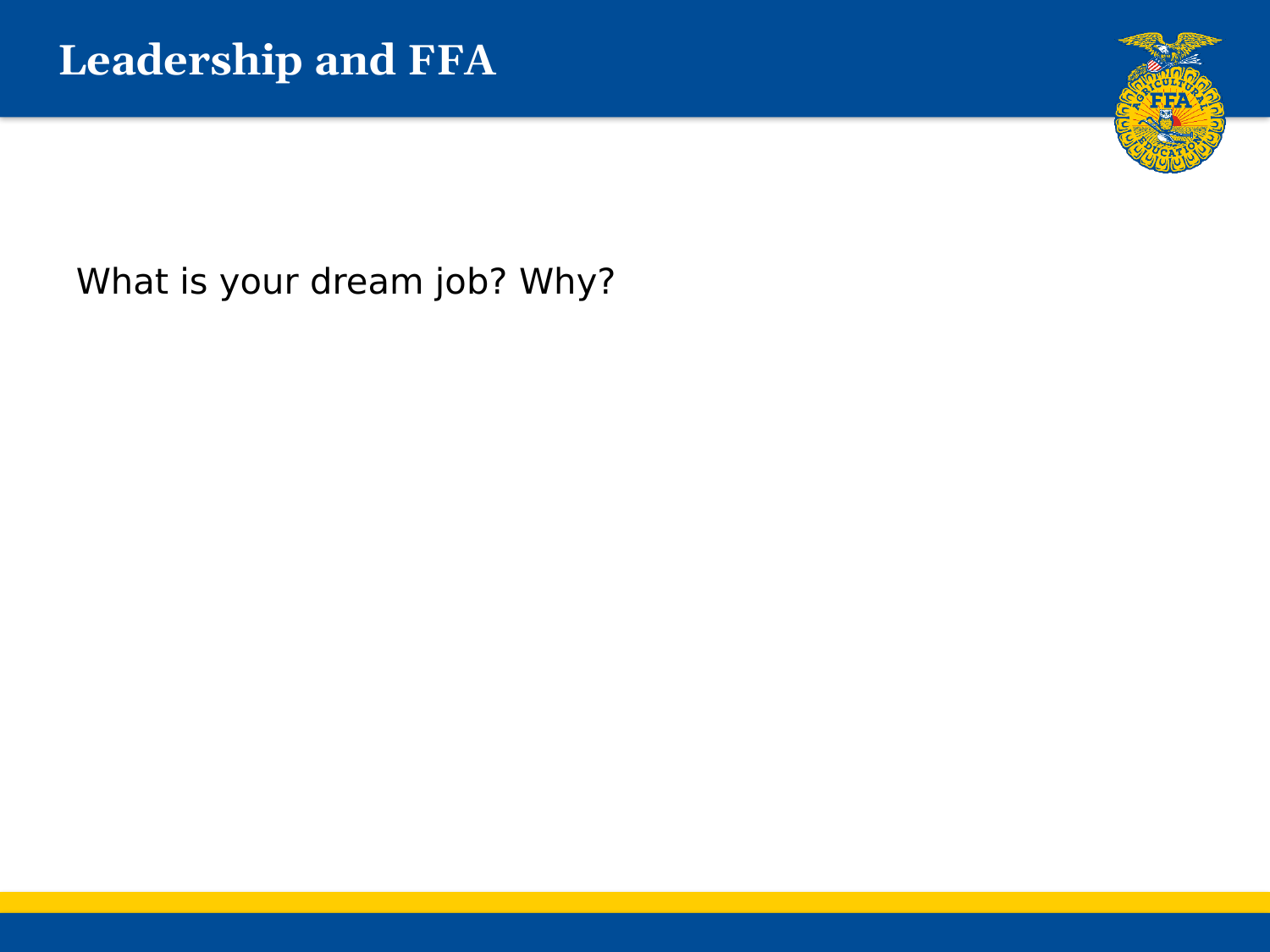

# Leadership and FFA
What is your dream job? Why?